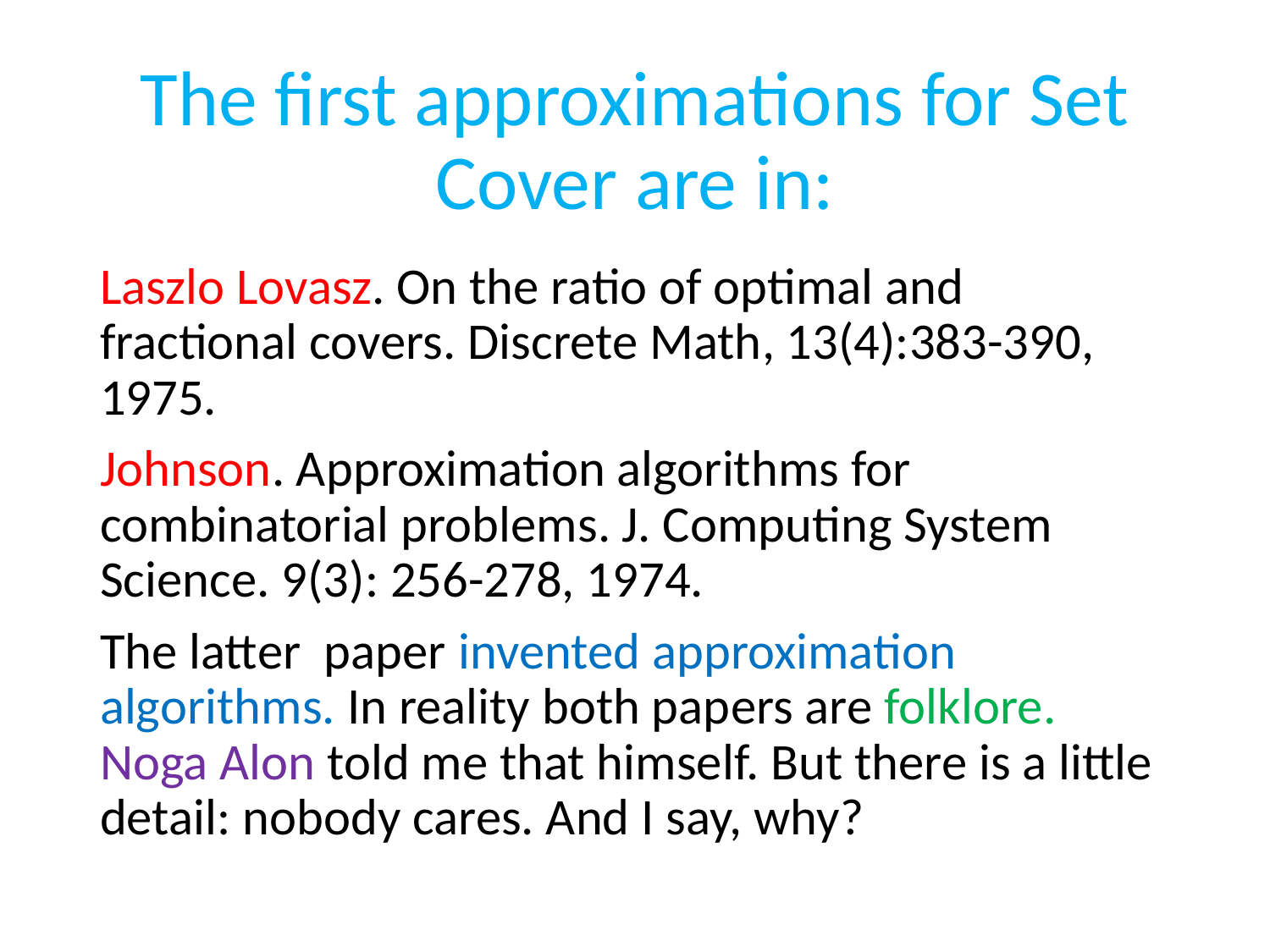

# The first approximations for Set Cover are in:
Laszlo Lovasz. On the ratio of optimal and fractional covers. Discrete Math, 13(4):383-390, 1975.
Johnson. Approximation algorithms for combinatorial problems. J. Computing System Science. 9(3): 256-278, 1974.
The latter  paper invented approximation algorithms. In reality both papers are folklore. Noga Alon told me that himself. But there is a little detail: nobody cares. And I say, why?